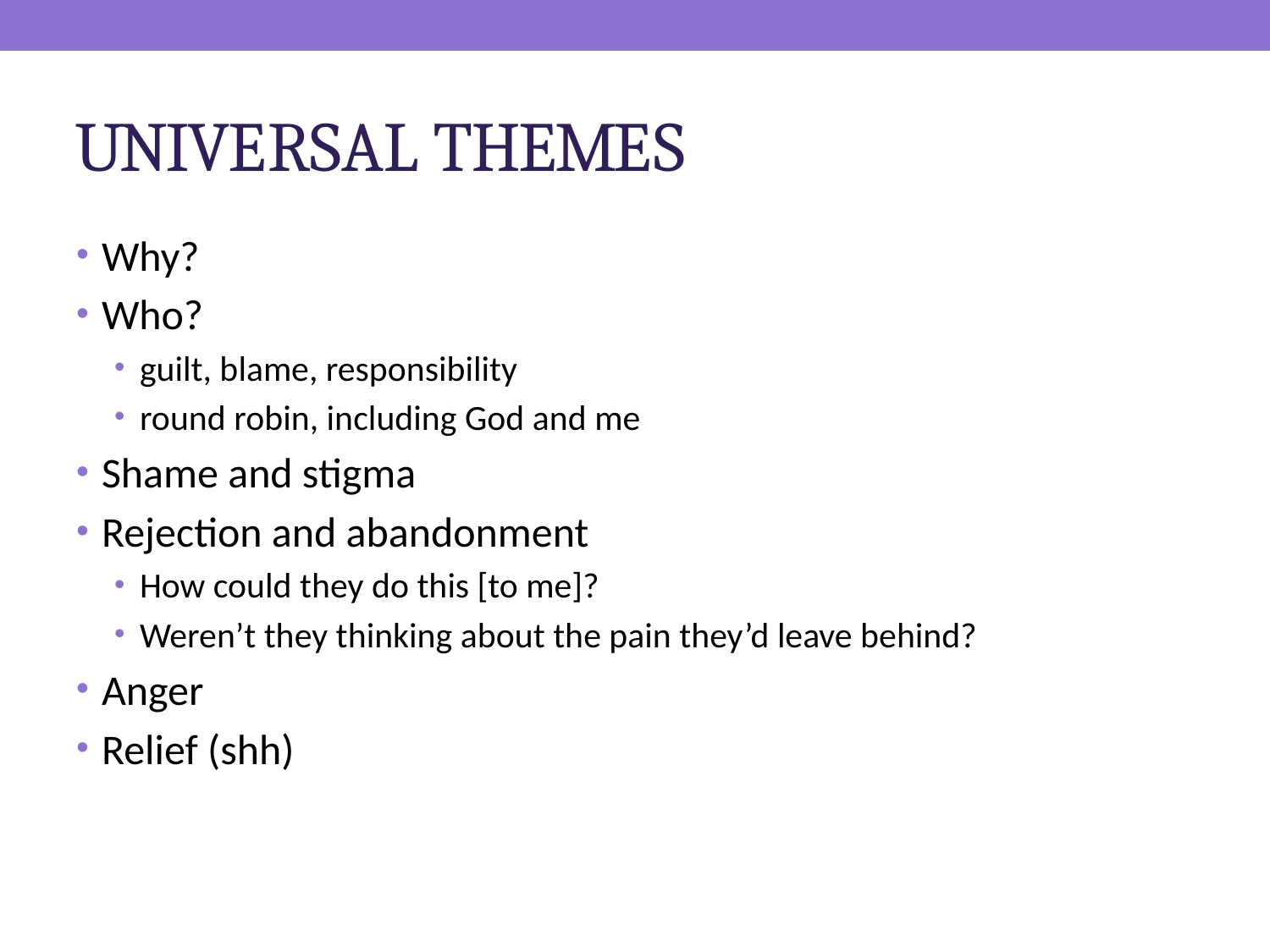

# UNIVERSAL THEMES
Why?
Who?
guilt, blame, responsibility
round robin, including God and me
Shame and stigma
Rejection and abandonment
How could they do this [to me]?
Weren’t they thinking about the pain they’d leave behind?
Anger
Relief (shh)